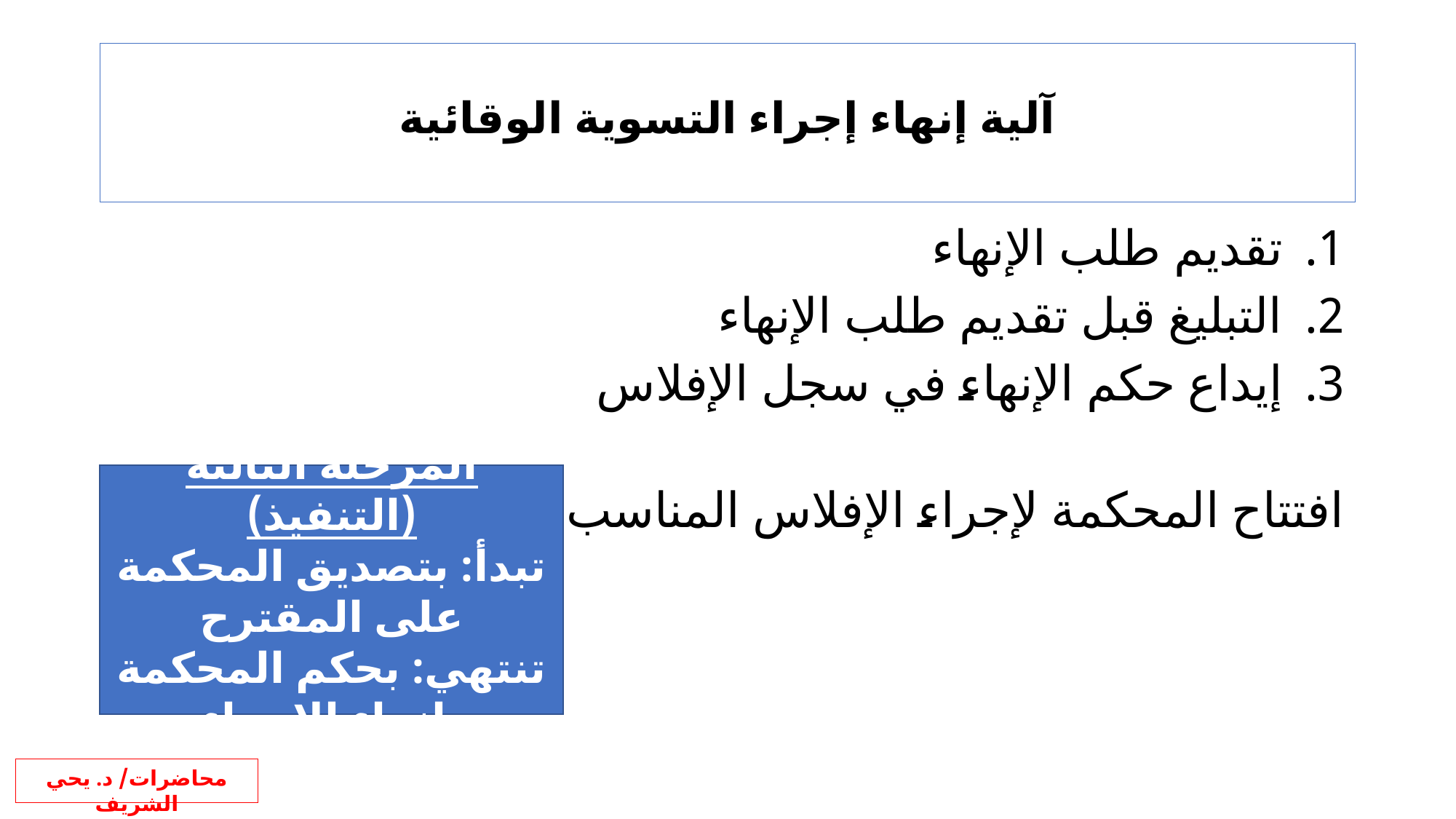

آلية إنهاء إجراء التسوية الوقائية
تقديم طلب الإنهاء
التبليغ قبل تقديم طلب الإنهاء
إيداع حكم الإنهاء في سجل الإفلاس

افتتاح المحكمة لإجراء الإفلاس المناسب
المرحلة الثالثة (التنفيذ)
تبدأ: بتصديق المحكمة على المقترح
تنتهي: بحكم المحكمة بإنهاء الإجراء